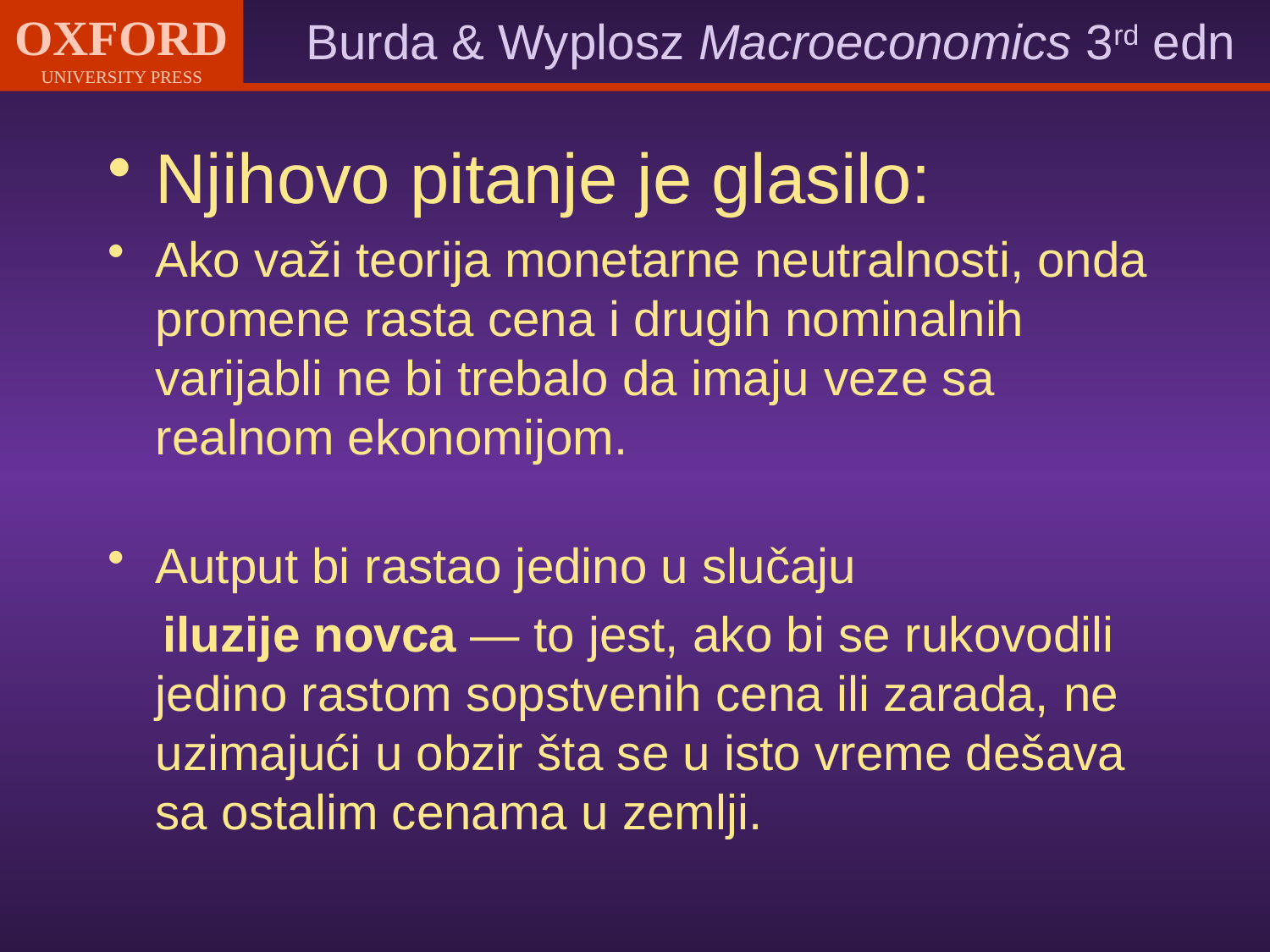

Njihovo pitanje je glasilo:
Ako važi teorija monetarne neutralnosti, onda promene rasta cena i drugih nominalnih varijabli ne bi trebalo da imaju veze sa realnom ekonomijom.
Autput bi rastao jedino u slučaju
    iluzije novca — to jest, ako bi se rukovodili jedino rastom sopstvenih cena ili zarada, ne uzimajući u obzir šta se u isto vreme dešava sa ostalim cenama u zemlji.

#